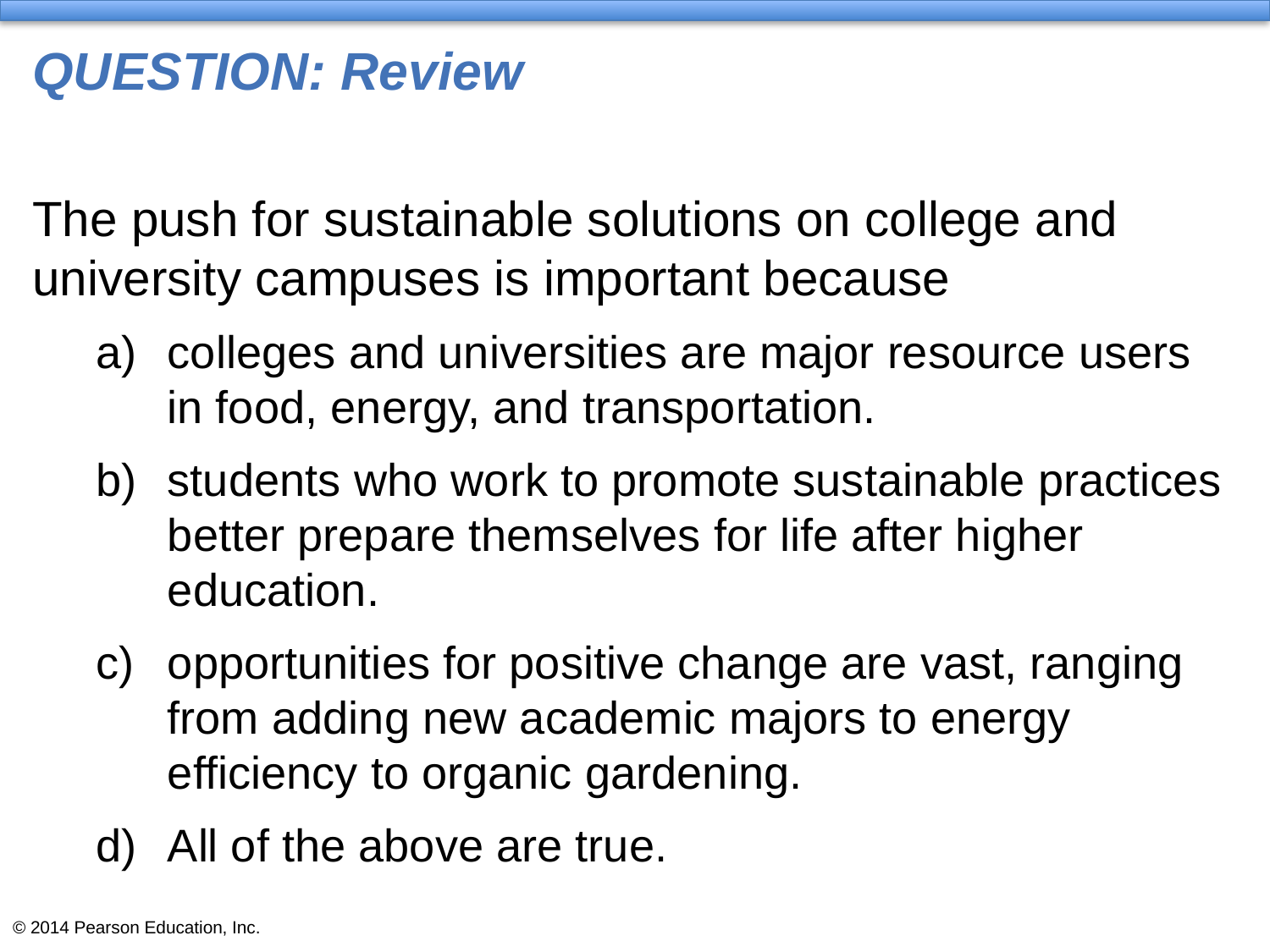

# QUESTION: Review
The push for sustainable solutions on college and university campuses is important because
colleges and universities are major resource users in food, energy, and transportation.
students who work to promote sustainable practices better prepare themselves for life after higher education.
opportunities for positive change are vast, ranging from adding new academic majors to energy efficiency to organic gardening.
All of the above are true.